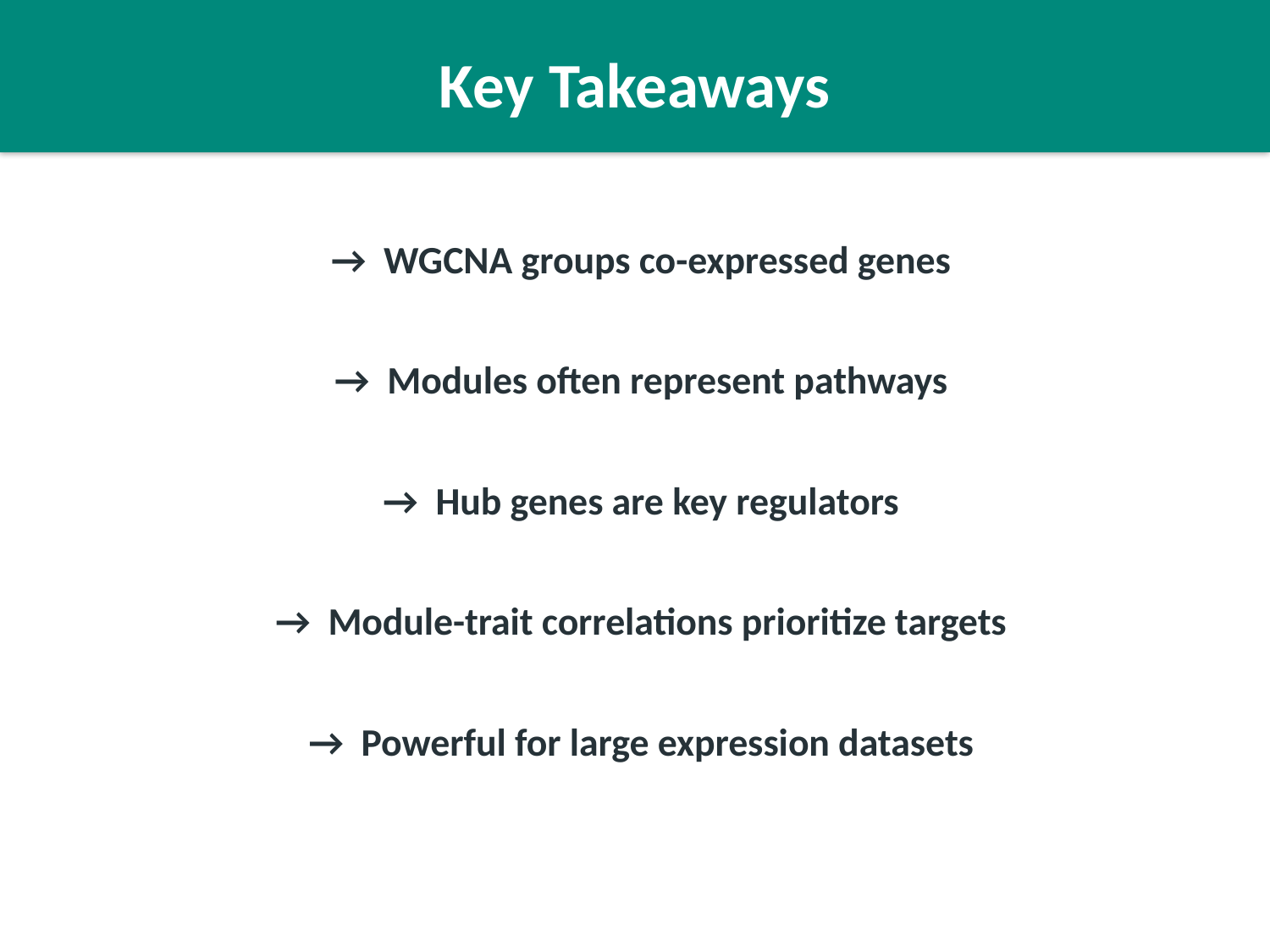

Key Takeaways
→  WGCNA groups co-expressed genes
→  Modules often represent pathways
→  Hub genes are key regulators
→  Module-trait correlations prioritize targets
→  Powerful for large expression datasets